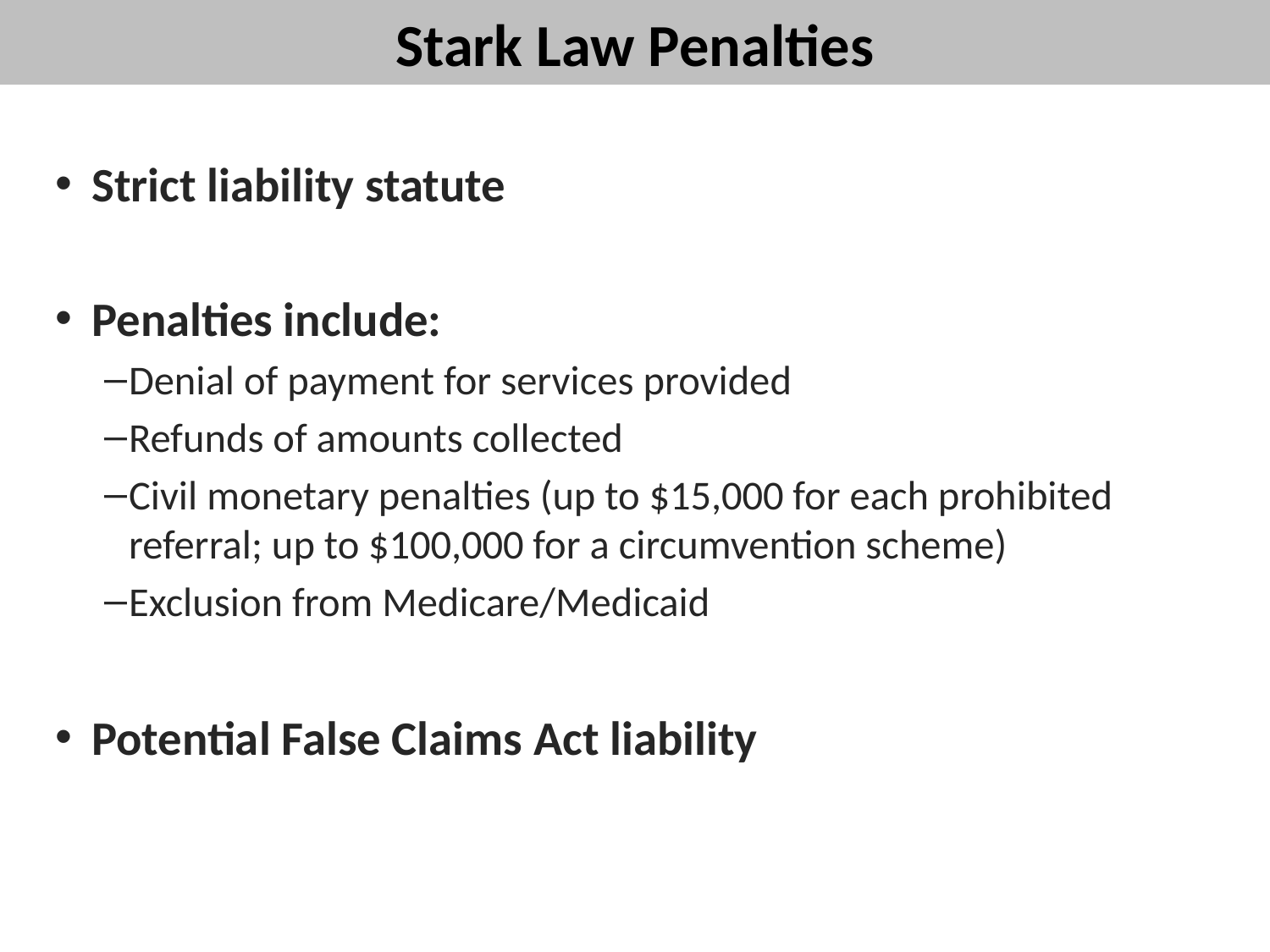

# Stark Law Penalties
Strict liability statute

Penalties include:
Denial of payment for services provided
Refunds of amounts collected
Civil monetary penalties (up to $15,000 for each prohibited referral; up to $100,000 for a circumvention scheme)
Exclusion from Medicare/Medicaid

Potential False Claims Act liability